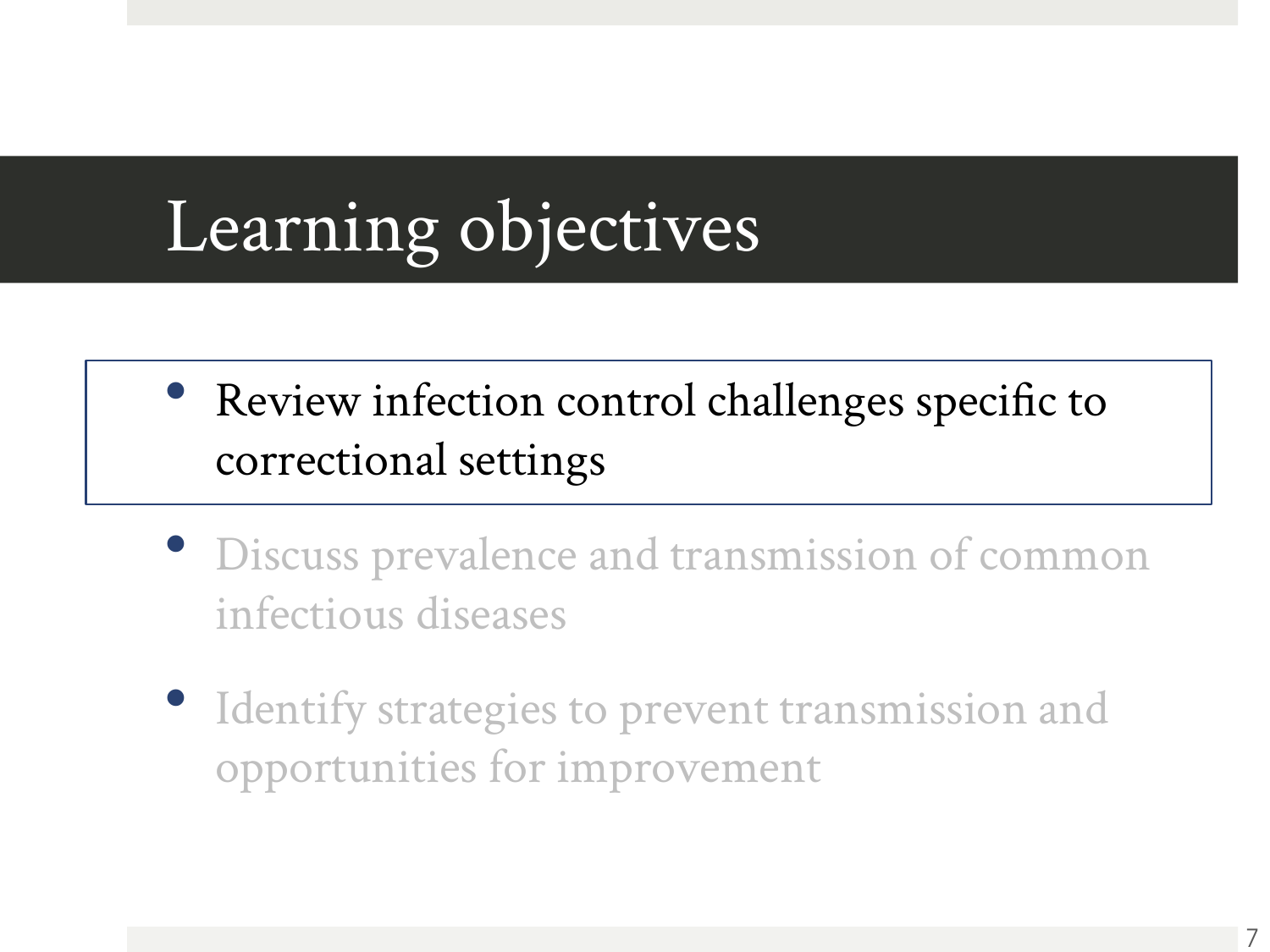

# Learning objectives

Review infection control challenges specific to correctional settings
Discuss prevalence and transmission of common infectious diseases
Identify strategies to prevent transmission and opportunities for improvement
7